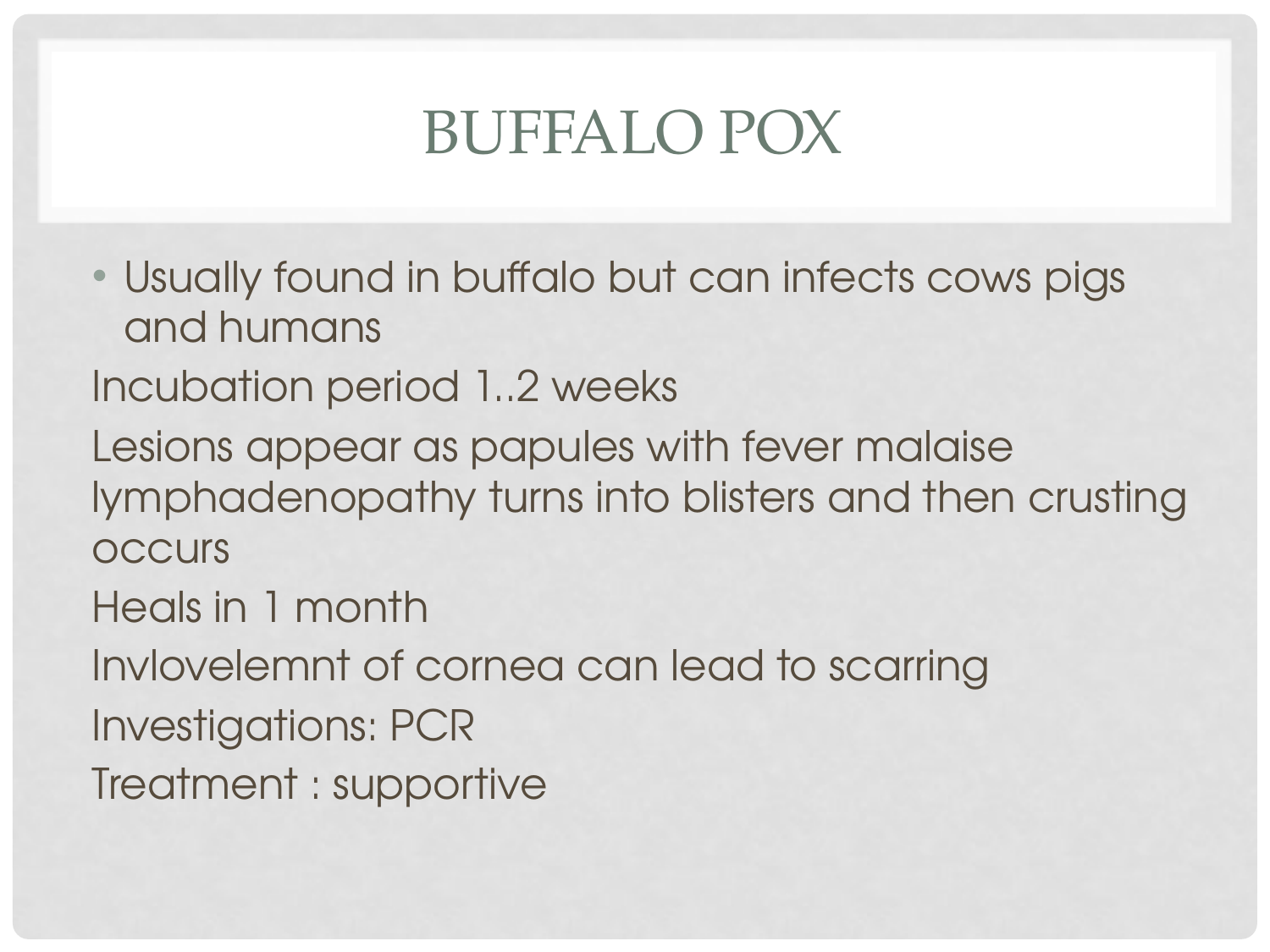

# Buffalo pox
Usually found in buffalo but can infects cows pigs and humans
Incubation period 1..2 weeks
Lesions appear as papules with fever malaise lymphadenopathy turns into blisters and then crusting occurs
Heals in 1 month
Invlovelemnt of cornea can lead to scarring
Investigations: PCR
Treatment : supportive